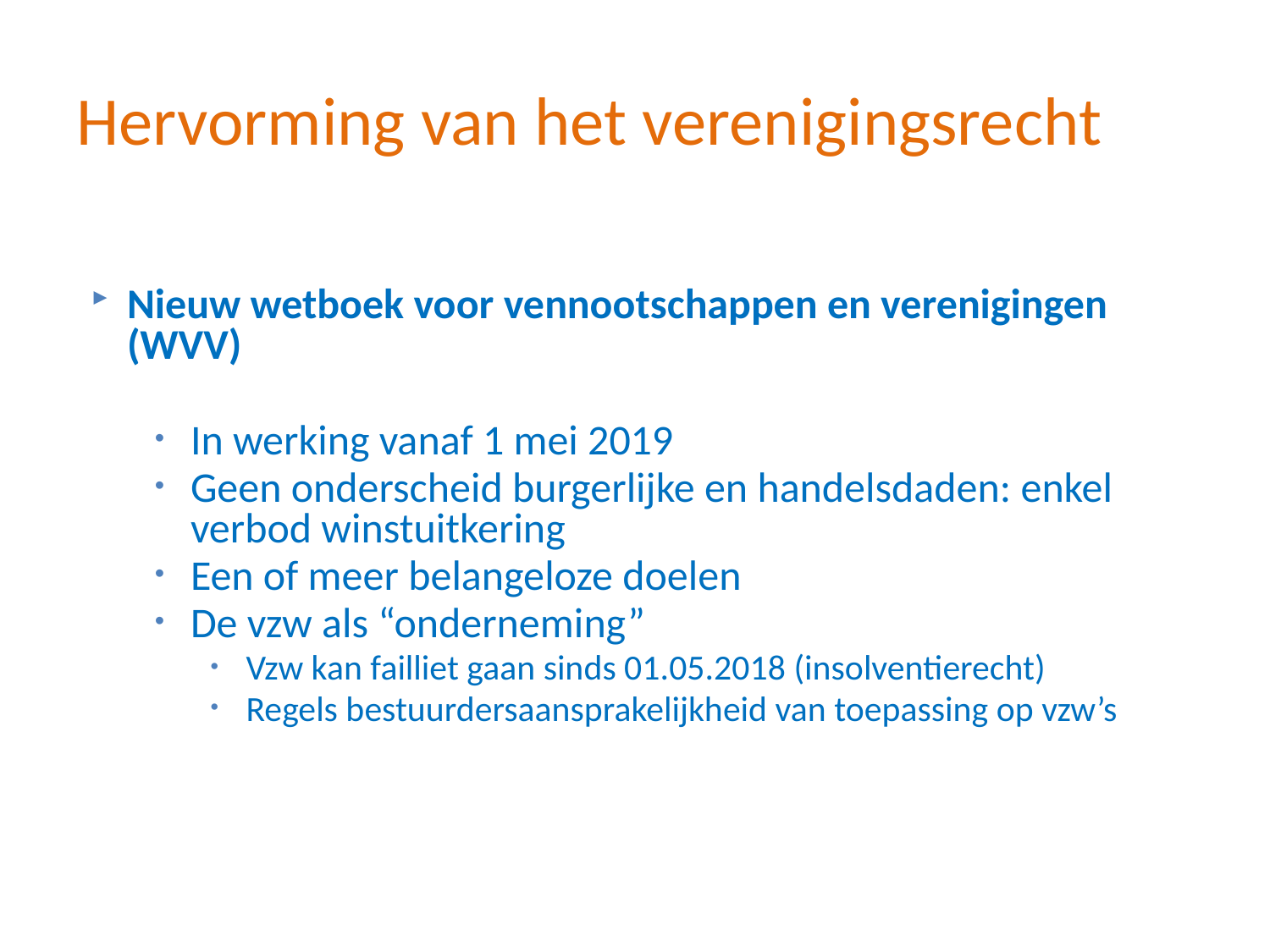

# Hervorming van het verenigingsrecht

Nieuw wetboek voor vennootschappen en verenigingen (WVV)

In werking vanaf 1 mei 2019
Geen onderscheid burgerlijke en handelsdaden: enkel verbod winstuitkering
Een of meer belangeloze doelen
De vzw als “onderneming”
Vzw kan failliet gaan sinds 01.05.2018 (insolventierecht)
Regels bestuurdersaansprakelijkheid van toepassing op vzw’s